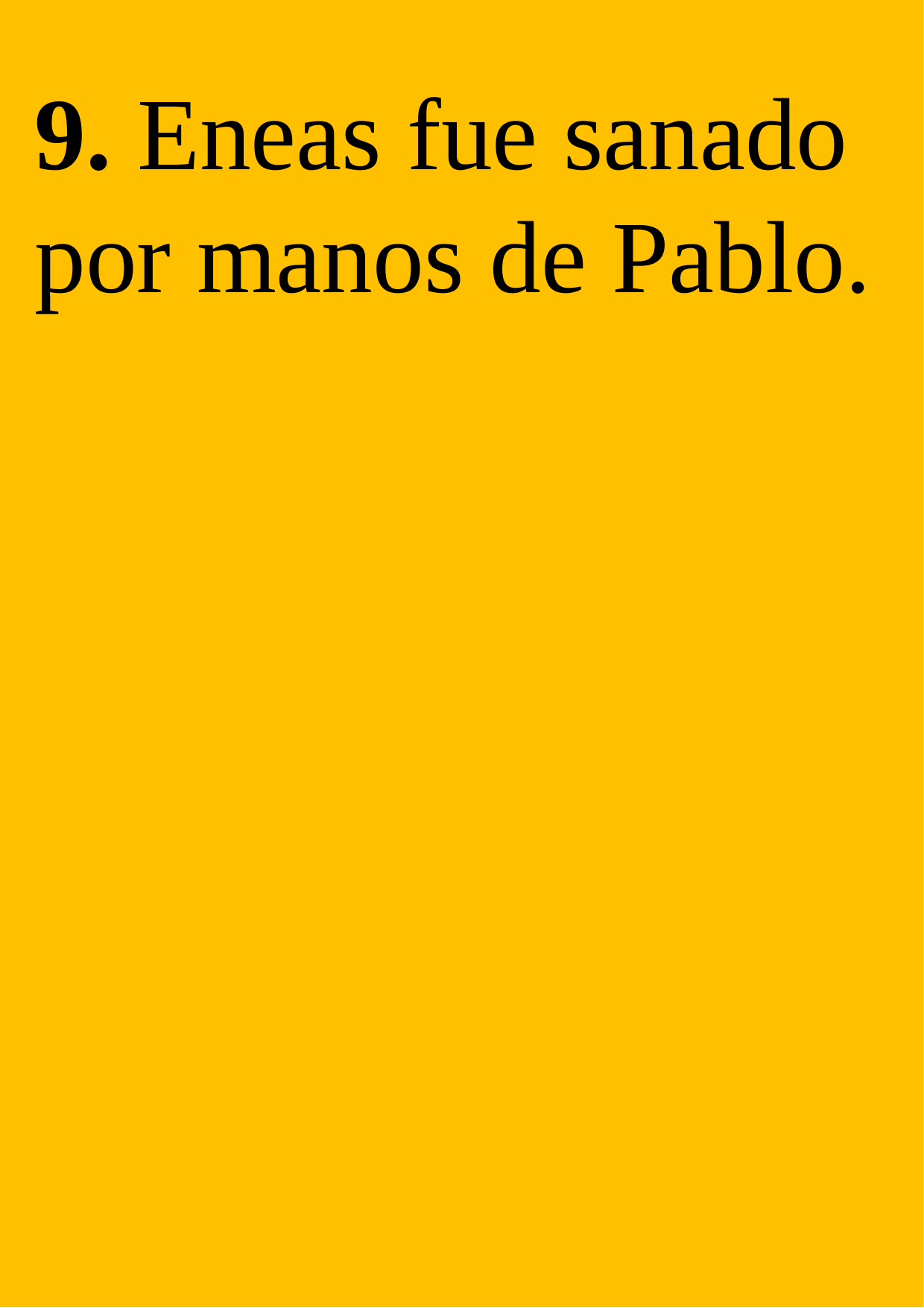

9. Eneas fue sanado por manos de Pablo.